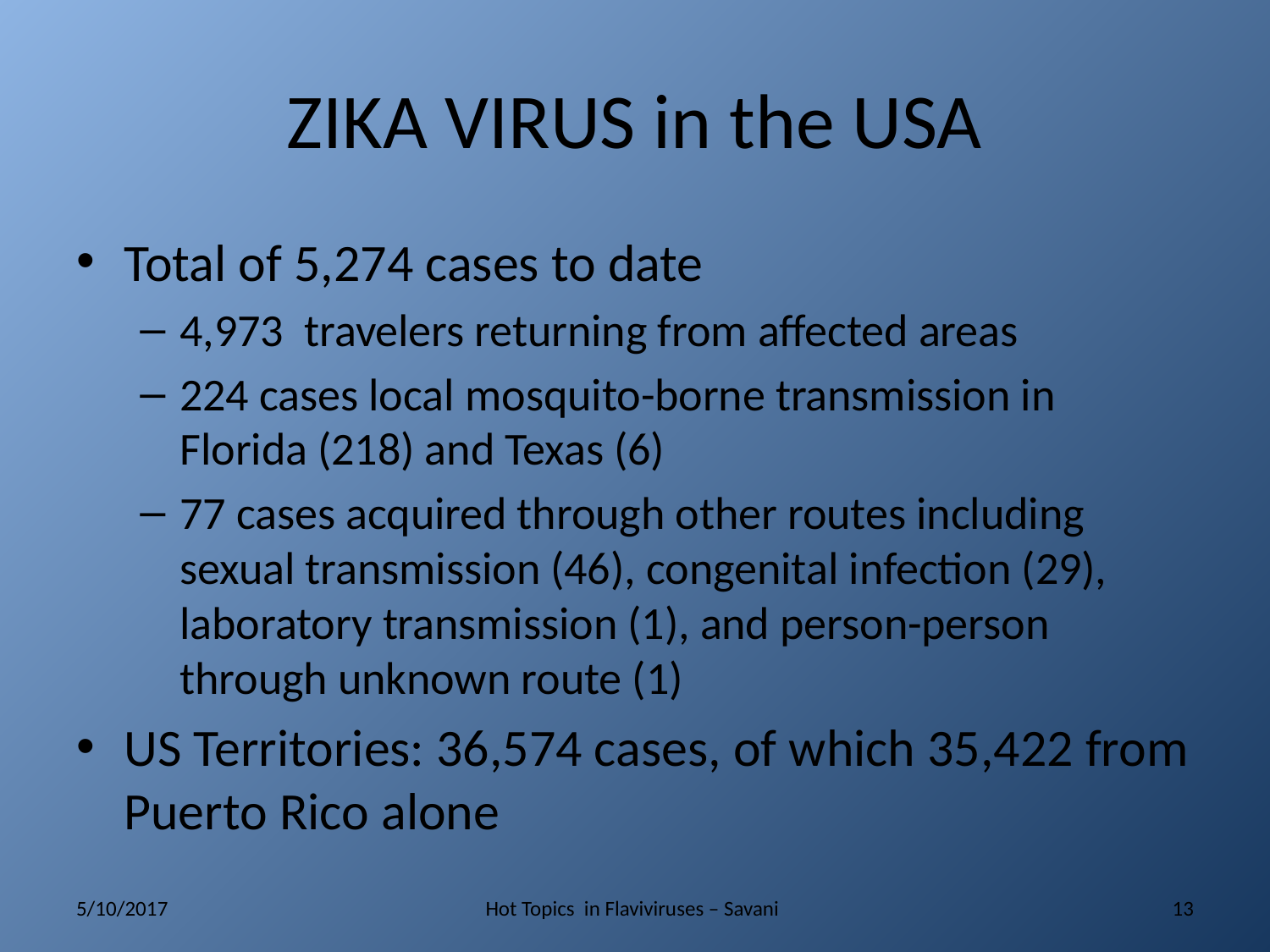

# ZIKA VIRUS in the USA
Total of 5,274 cases to date
4,973  travelers returning from affected areas
224 cases local mosquito-borne transmission in Florida (218) and Texas (6)
77 cases acquired through other routes including sexual transmission (46), congenital infection (29), laboratory transmission (1), and person-person through unknown route (1)
US Territories: 36,574 cases, of which 35,422 from Puerto Rico alone
5/10/2017
Hot Topics  in Flaviviruses – Savani
13